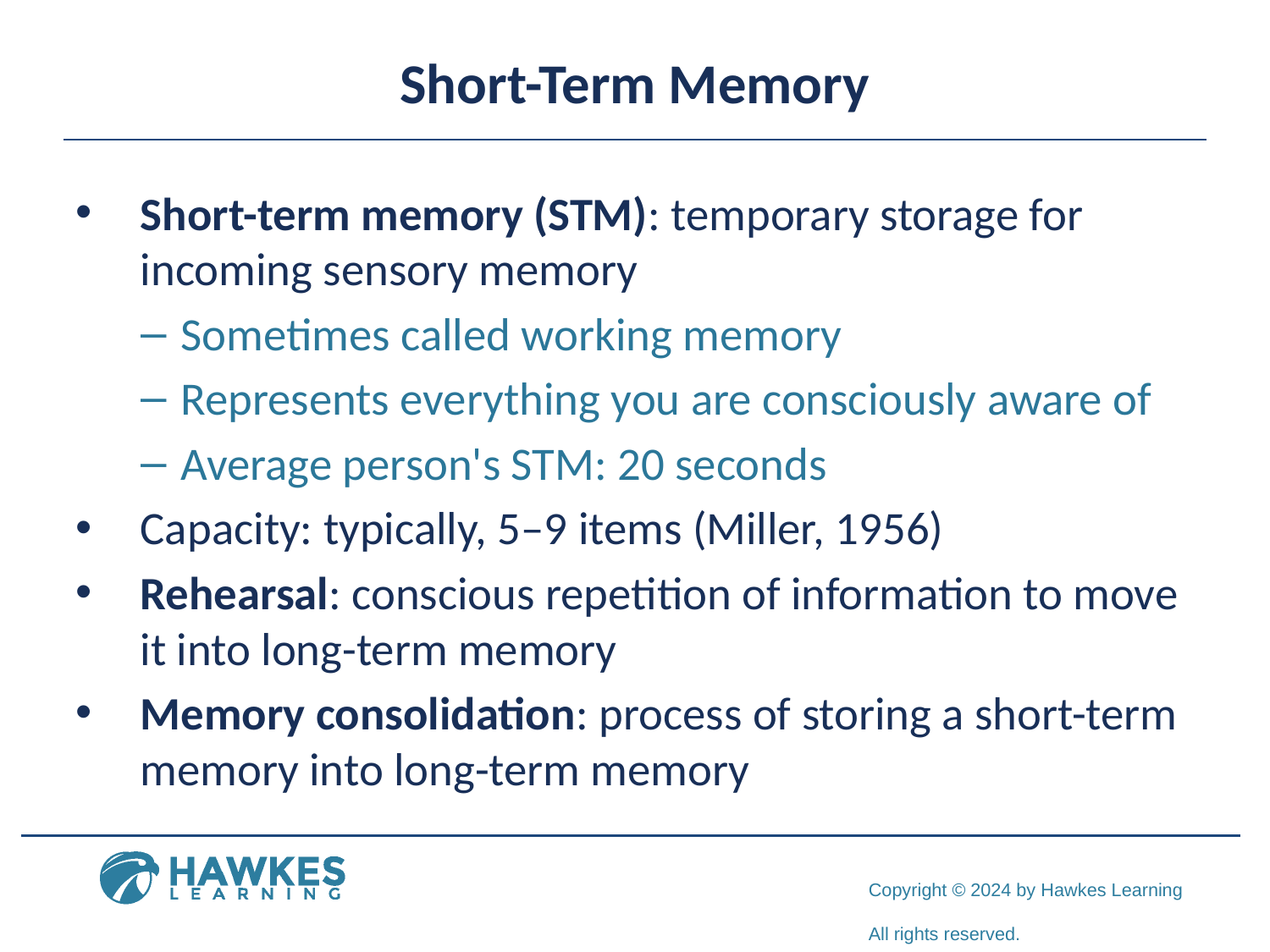

# Short-Term Memory
Short-term memory (STM): temporary storage for incoming sensory memory
Sometimes called working memory
Represents everything you are consciously aware of
Average person's STM: 20 seconds
Capacity: typically, 5–9 items (Miller, 1956)
Rehearsal: conscious repetition of information to move it into long-term memory
Memory consolidation: process of storing a short-term memory into long-term memory